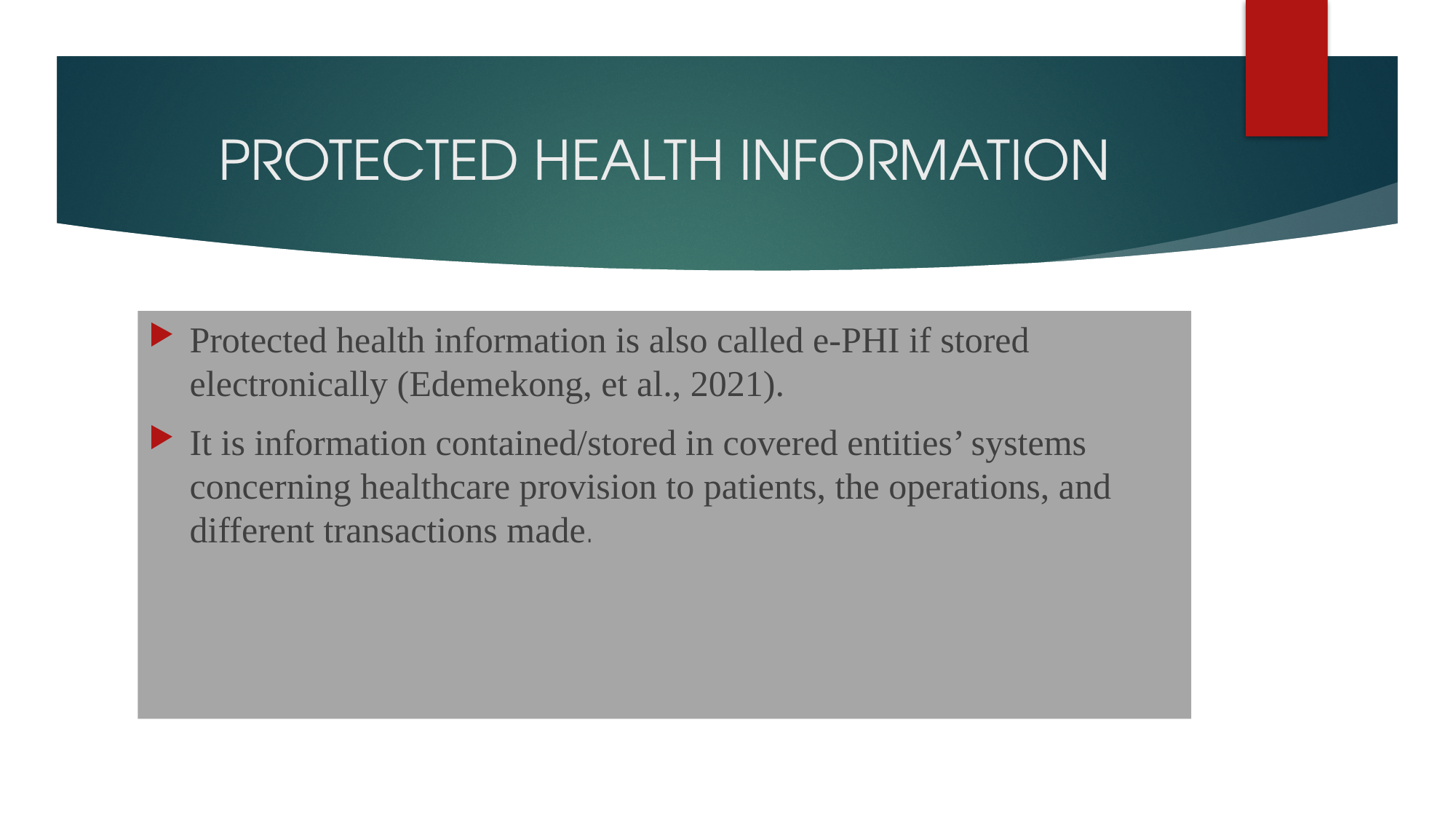

# PROTECTED HEALTH INFORMATION
Protected health information is also called e-PHI if stored electronically (Edemekong, et al., 2021).
It is information contained/stored in covered entities’ systems concerning healthcare provision to patients, the operations, and different transactions made.